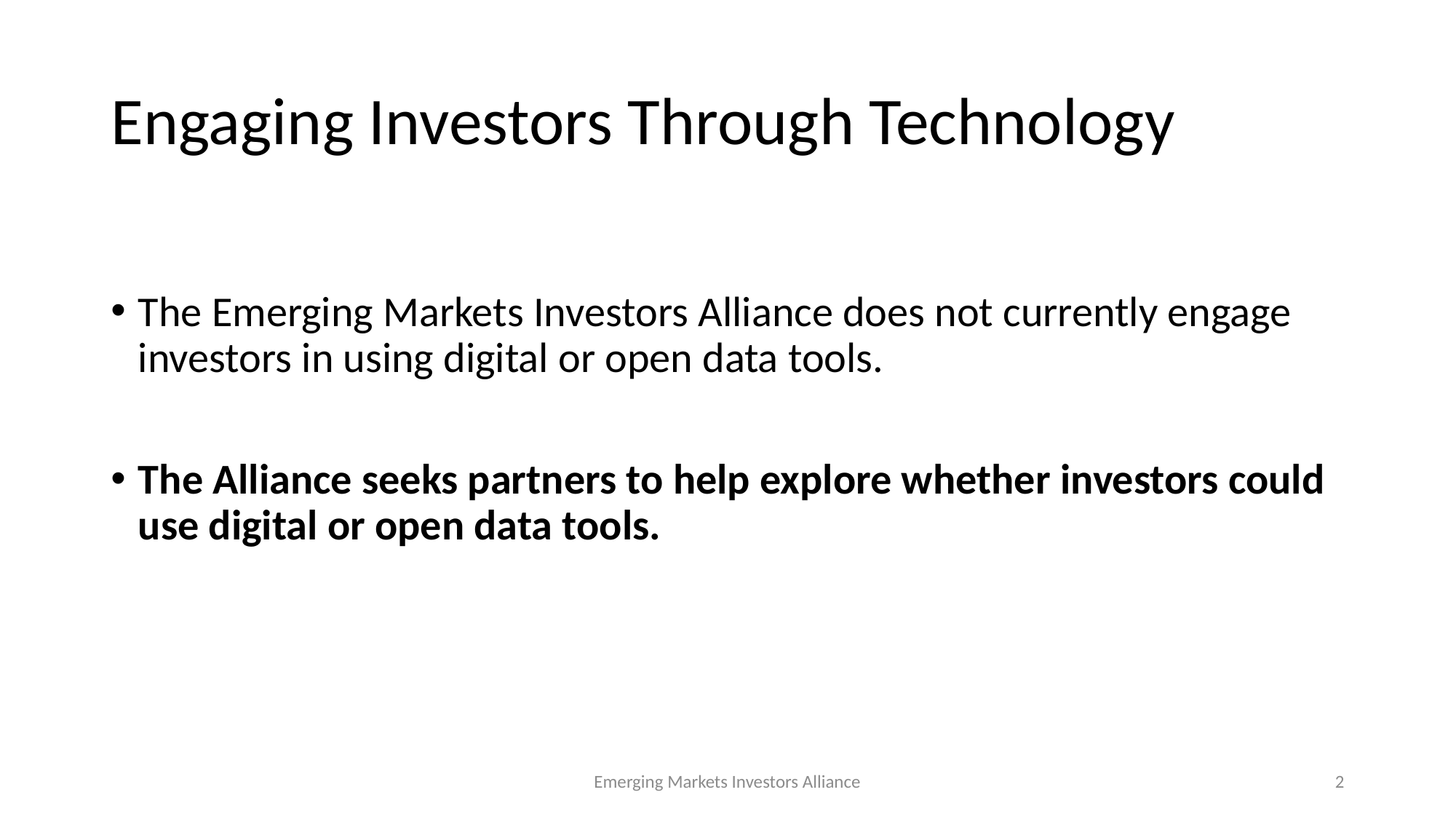

# Engaging Investors Through Technology

The Emerging Markets Investors Alliance does not currently engage investors in using digital or open data tools.

The Alliance seeks partners to help explore whether investors could use digital or open data tools.
Emerging Markets Investors Alliance
2